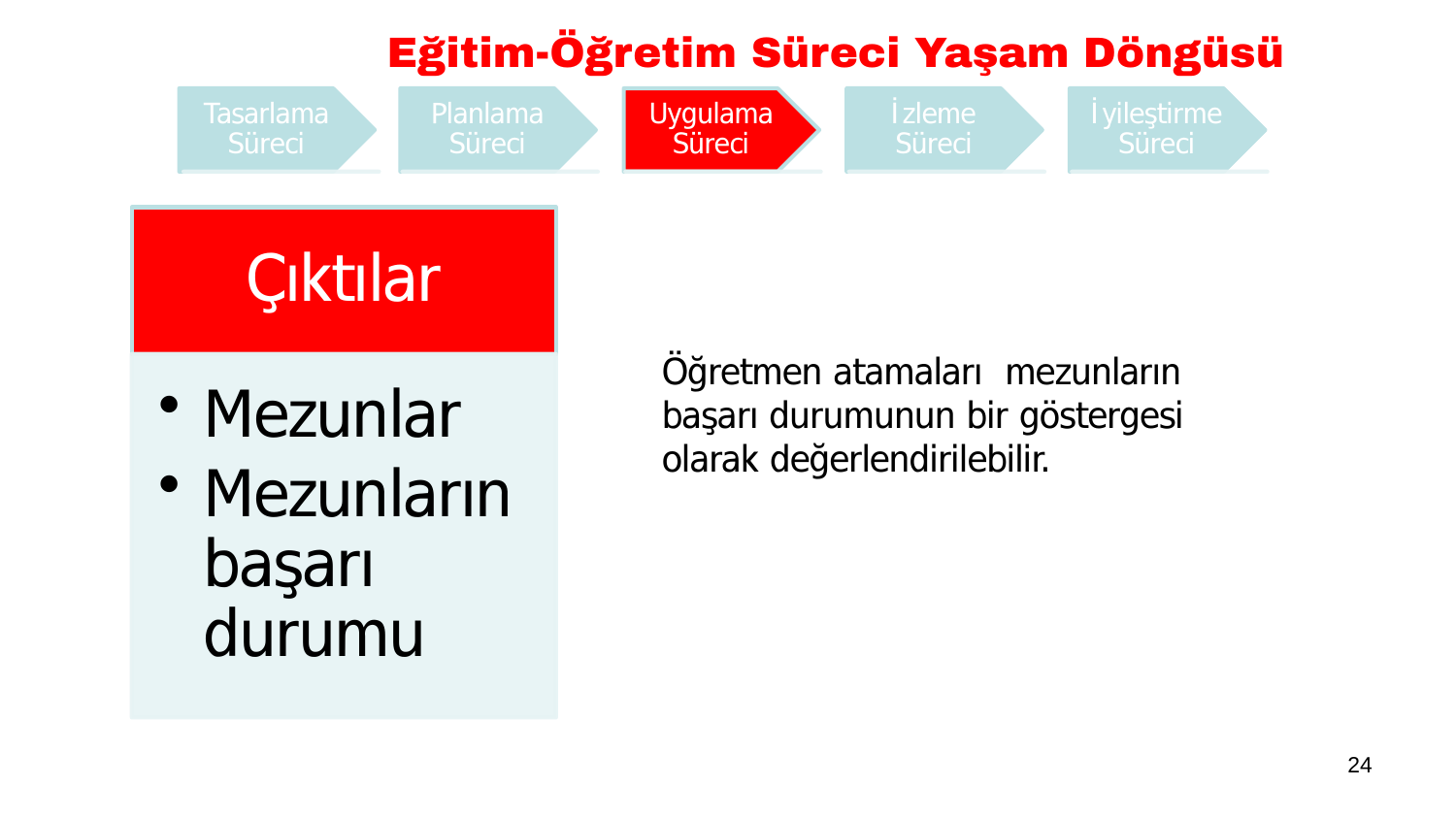

Eğitim-Öğretim Süreci Yaşam Döngüsü
Tasarlama Süreci
Planlama Süreci
Uygulama Süreci
İzleme Süreci
İyileştirme Süreci
Çıktılar
Mezunlar
Mezunların başarı durumu
Öğretmen atamaları  mezunların başarı durumunun bir göstergesi olarak değerlendirilebilir.
24